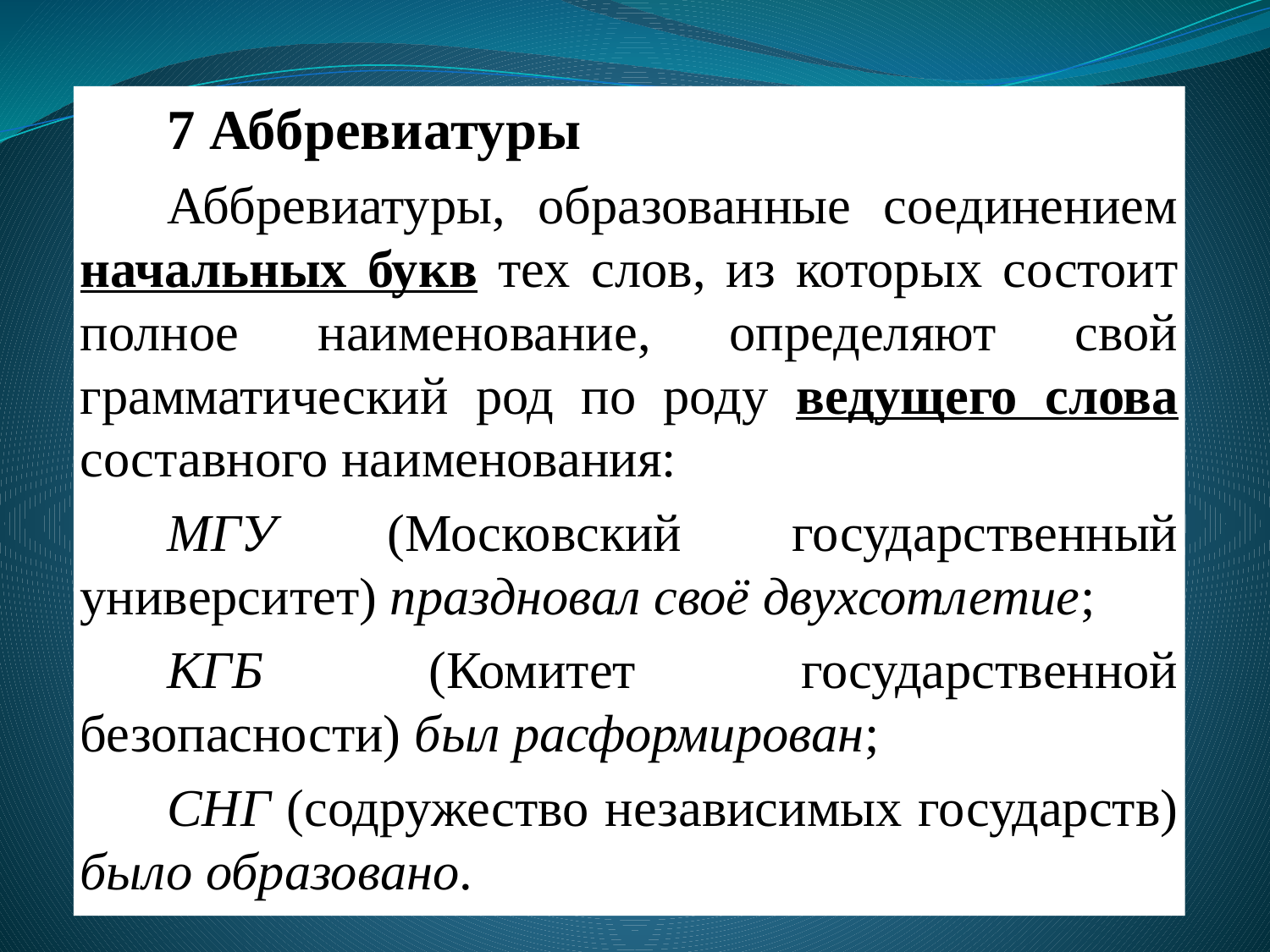

7 Аббревиатуры
Аббревиатуры, образованные соединением начальных букв тех слов, из которых состоит полное наименование, определяют свой грамматический род по роду ведущего слова составного наименования:
МГУ (Московский государственный университет) праздновал своё двухсотлетие;
КГБ (Комитет государственной безопасности) был расформирован;
СНГ (содружество независимых государств) было образовано.